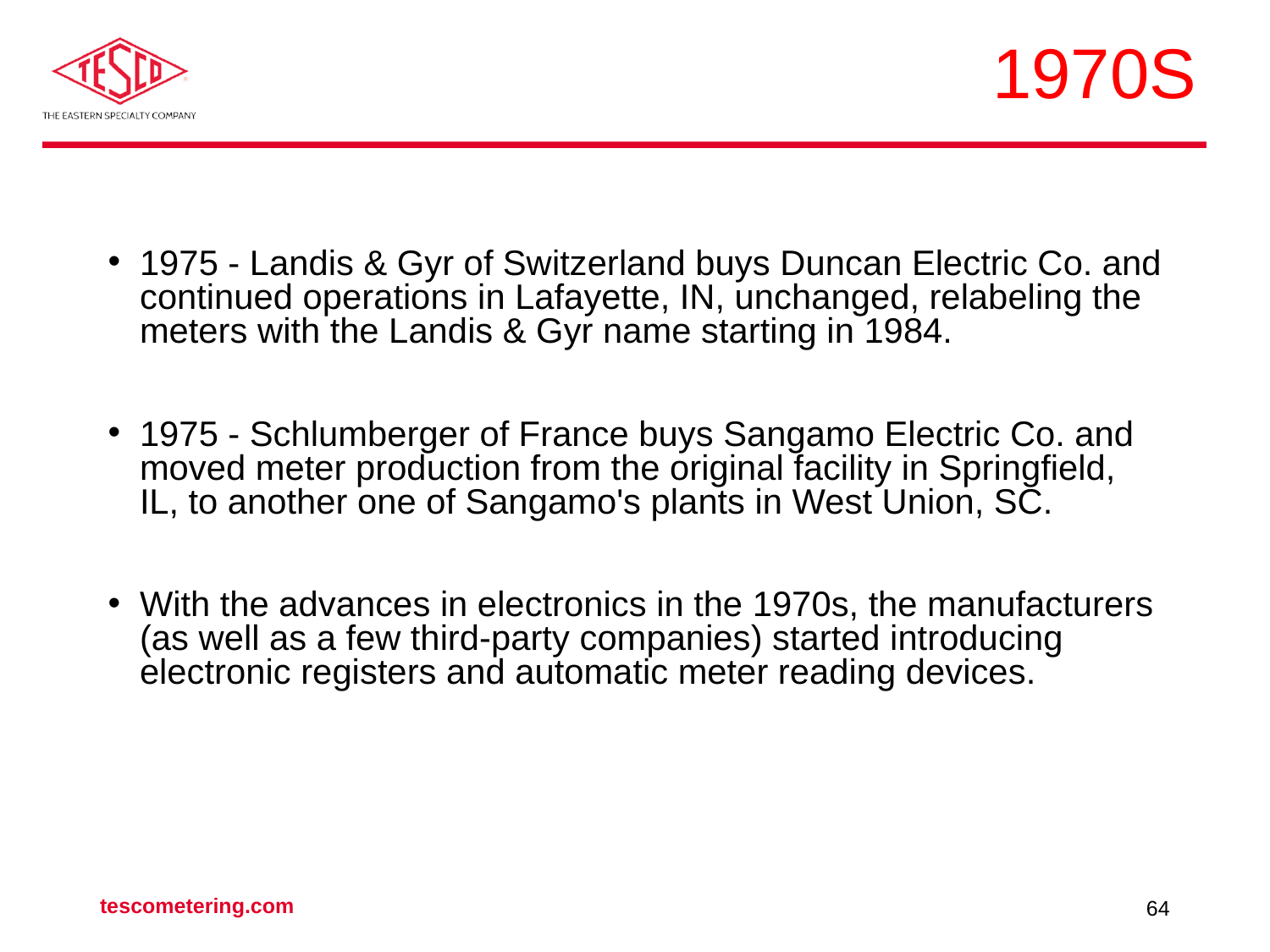

# 1970s
1975 - Landis & Gyr of Switzerland buys Duncan Electric Co. and continued operations in Lafayette, IN, unchanged, relabeling the meters with the Landis & Gyr name starting in 1984.

1975 - Schlumberger of France buys Sangamo Electric Co. and moved meter production from the original facility in Springfield, IL, to another one of Sangamo's plants in West Union, SC.

With the advances in electronics in the 1970s, the manufacturers (as well as a few third-party companies) started introducing electronic registers and automatic meter reading devices.
tescometering.com
64